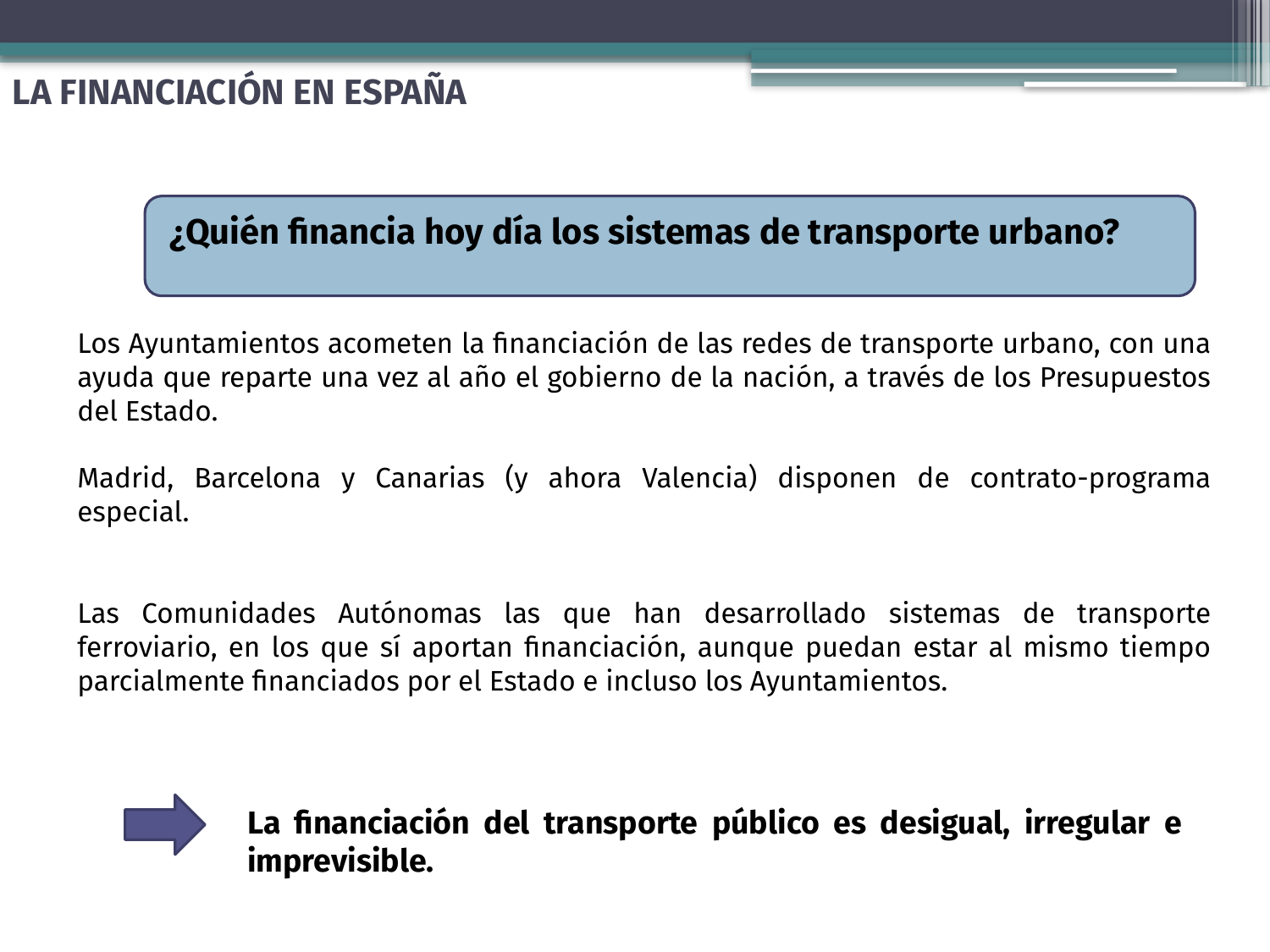

LA FINANCIACIÓN EN ESPAÑA

¿Quién financia hoy día los sistemas de transporte urbano?

Los Ayuntamientos acometen la financiación de las redes de transporte urbano, con una ayuda que reparte una vez al año el gobierno de la nación, a través de los Presupuestos del Estado.

Madrid, Barcelona y Canarias (y ahora Valencia) disponen de contrato-programa especial.

Las Comunidades Autónomas las que han desarrollado sistemas de transporte ferroviario, en los que sí aportan financiación, aunque puedan estar al mismo tiempo parcialmente financiados por el Estado e incluso los Ayuntamientos.

La financiación del transporte público es desigual, irregular e imprevisible.